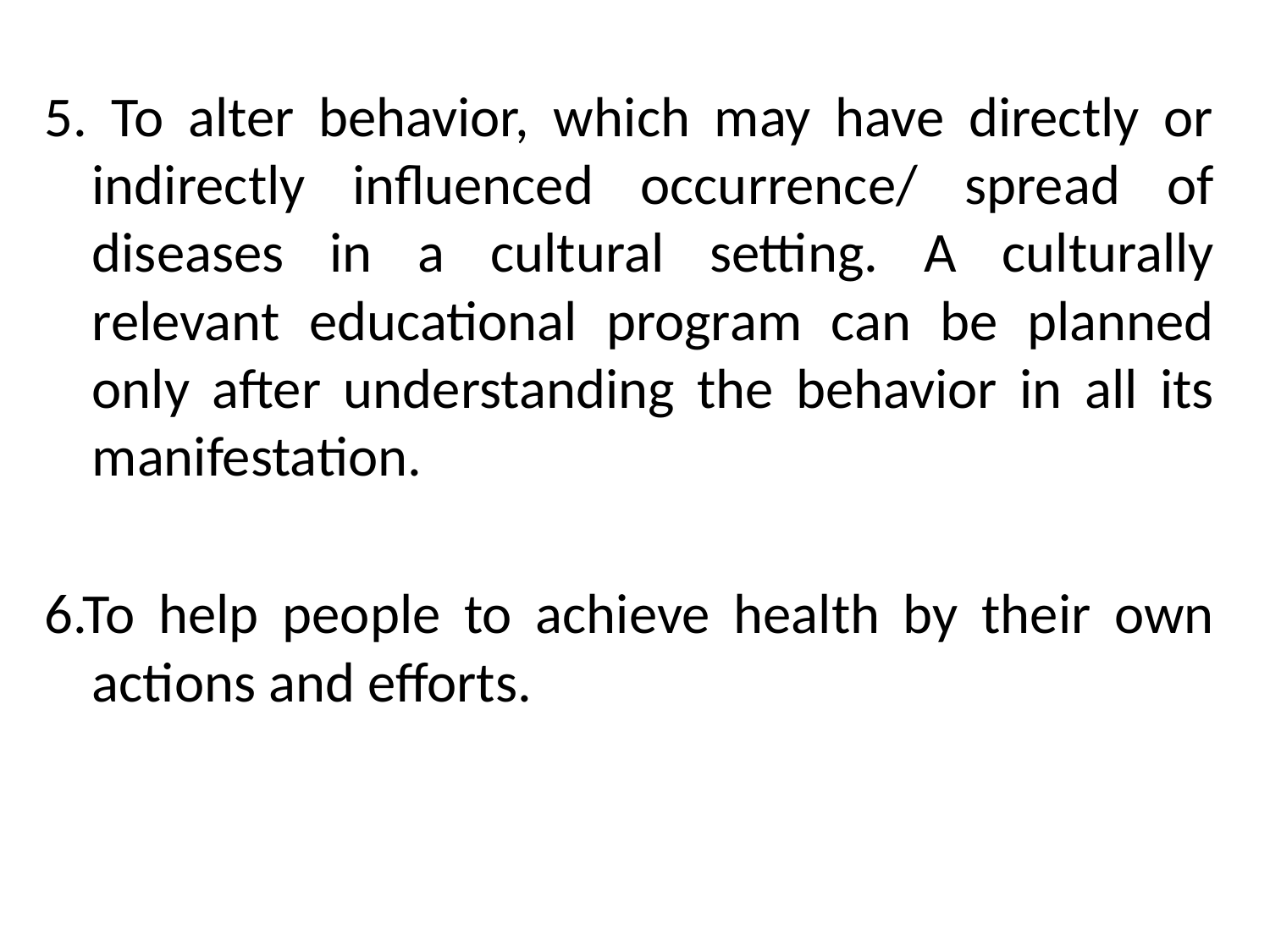

5. To alter behavior, which may have directly or indirectly influenced occurrence/ spread of diseases in a cultural setting. A culturally relevant educational program can be planned only after understanding the behavior in all its manifestation.

6.To help people to achieve health by their own actions and efforts.